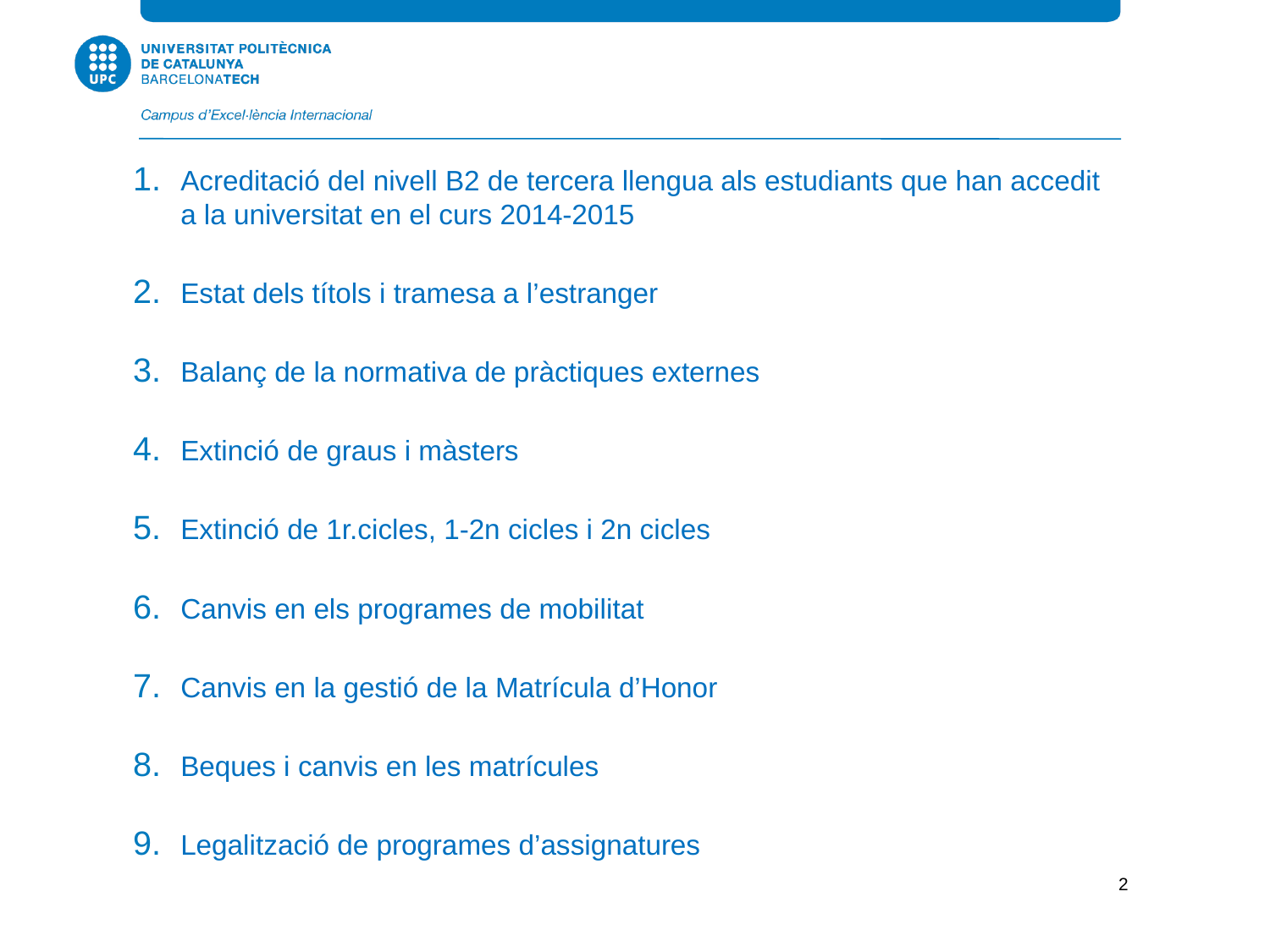

Acreditació del nivell B2 de tercera llengua als estudiants que han accedit a la universitat en el curs 2014-2015

Estat dels títols i tramesa a l’estranger

Balanç de la normativa de pràctiques externes

Extinció de graus i màsters

Extinció de 1r.cicles, 1-2n cicles i 2n cicles

Canvis en els programes de mobilitat

Canvis en la gestió de la Matrícula d’Honor

Beques i canvis en les matrícules

Legalització de programes d’assignatures
2